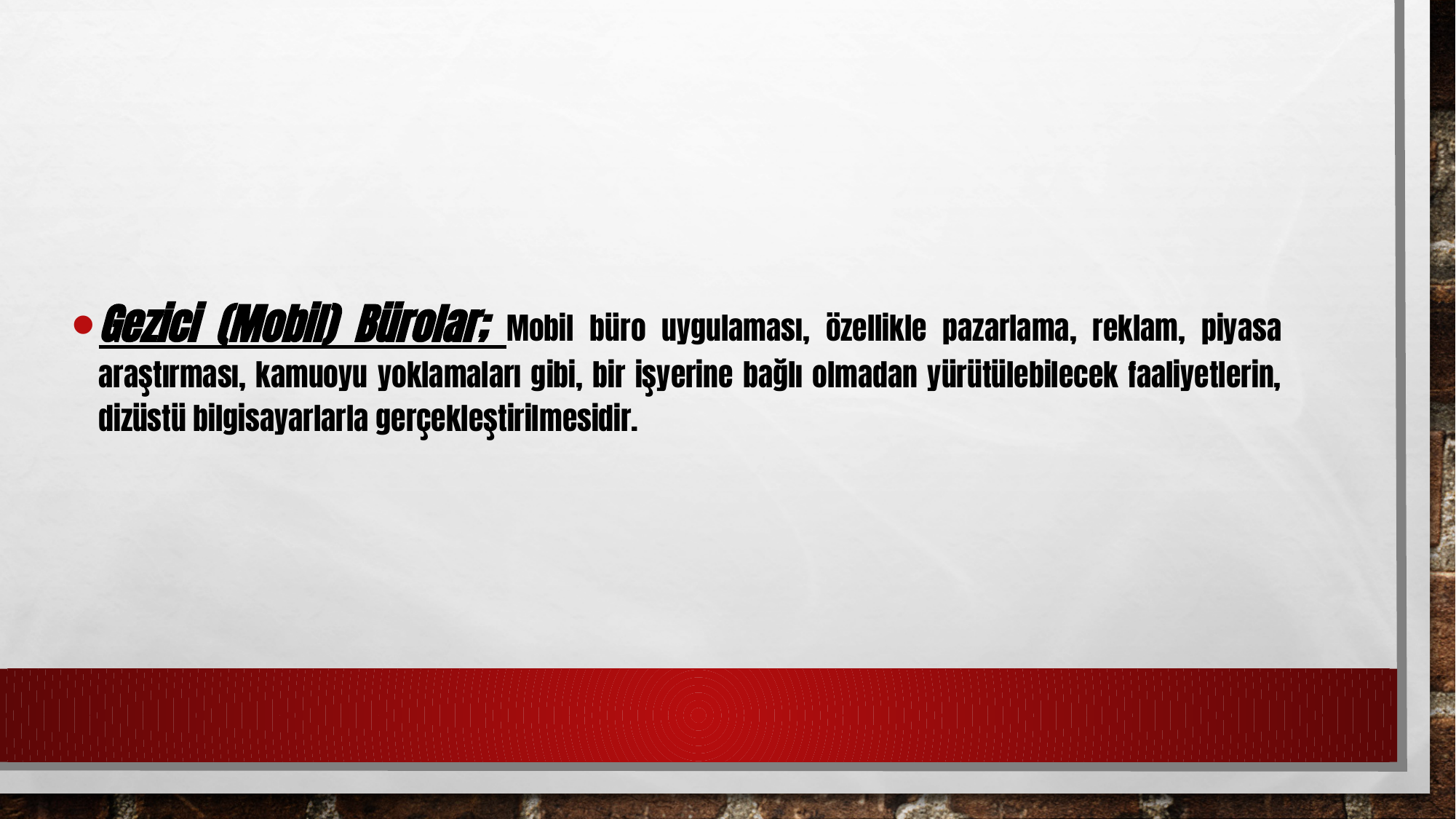

Gezici (Mobil) Bürolar; Mobil büro uygulaması, özellikle pazarlama, reklam, piyasa araştırması, kamuoyu yoklamaları gibi, bir işyerine bağlı olmadan yürütülebilecek faaliyetlerin, dizüstü bilgisayarlarla gerçekleştirilmesidir.